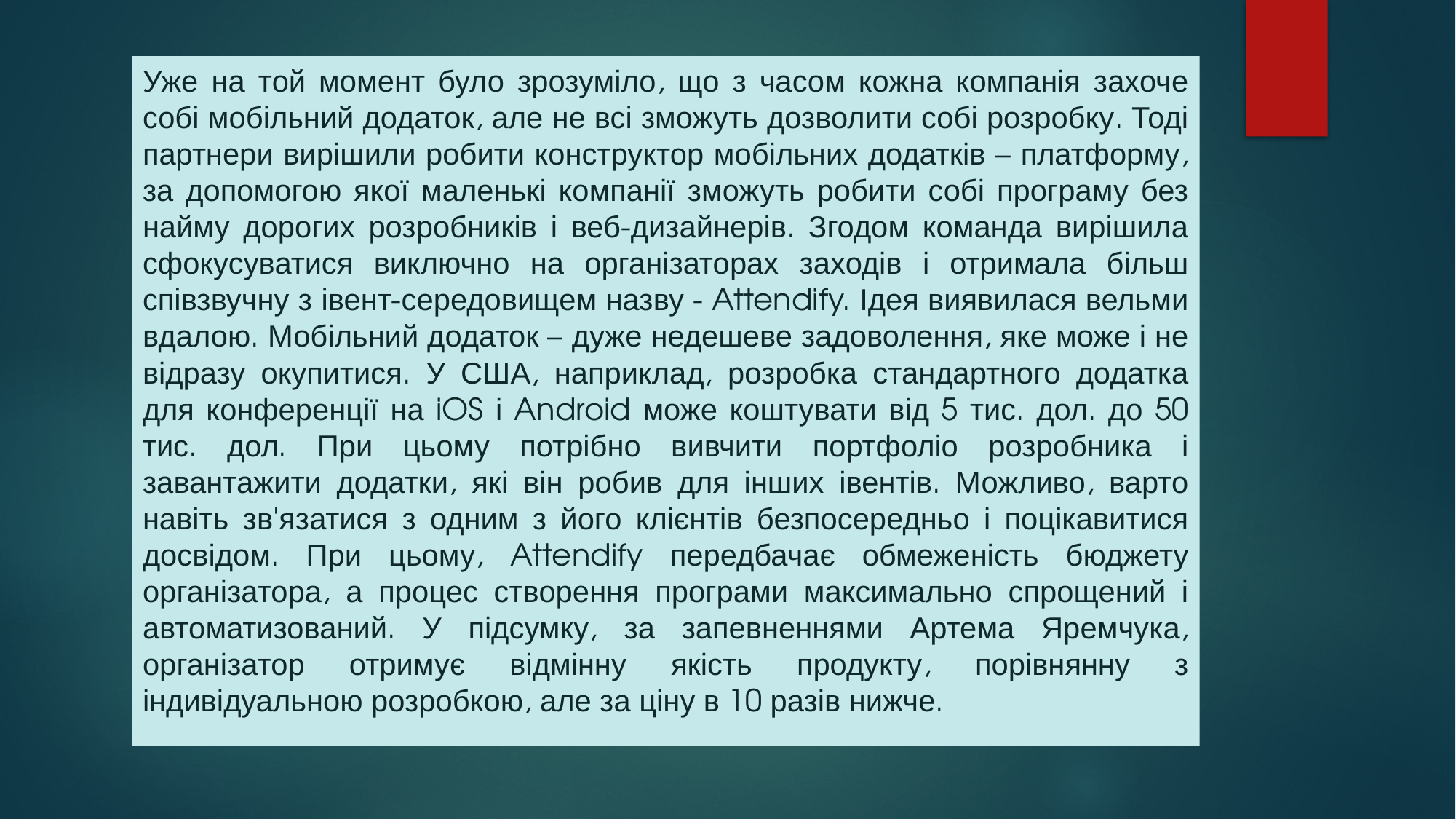

Уже на той момент було зрозуміло, що з часом кожна компанія захоче собі мобільний додаток, але не всі зможуть дозволити собі розробку. Тоді партнери вирішили робити конструктор мобільних додатків – платформу, за допомогою якої маленькі компанії зможуть робити собі програму без найму дорогих розробників і веб-дизайнерів. Згодом команда вирішила сфокусуватися виключно на організаторах заходів і отримала більш співзвучну з івент-середовищем назву - Attendify. Ідея виявилася вельми вдалою. Мобільний додаток – дуже недешеве задоволення, яке може і не відразу окупитися. У США, наприклад, розробка стандартного додатка для конференції на iOS і Android може коштувати від 5 тис. дол. до 50 тис. дол. При цьому потрібно вивчити портфоліо розробника і завантажити додатки, які він робив для інших івентів. Можливо, варто навіть зв'язатися з одним з його клієнтів безпосередньо і поцікавитися досвідом. При цьому, Attendify передбачає обмеженість бюджету організатора, а процес створення програми максимально спрощений і автоматизований. У підсумку, за запевненнями Артема Яремчука, організатор отримує відмінну якість продукту, порівнянну з індивідуальною розробкою, але за ціну в 10 разів нижче.